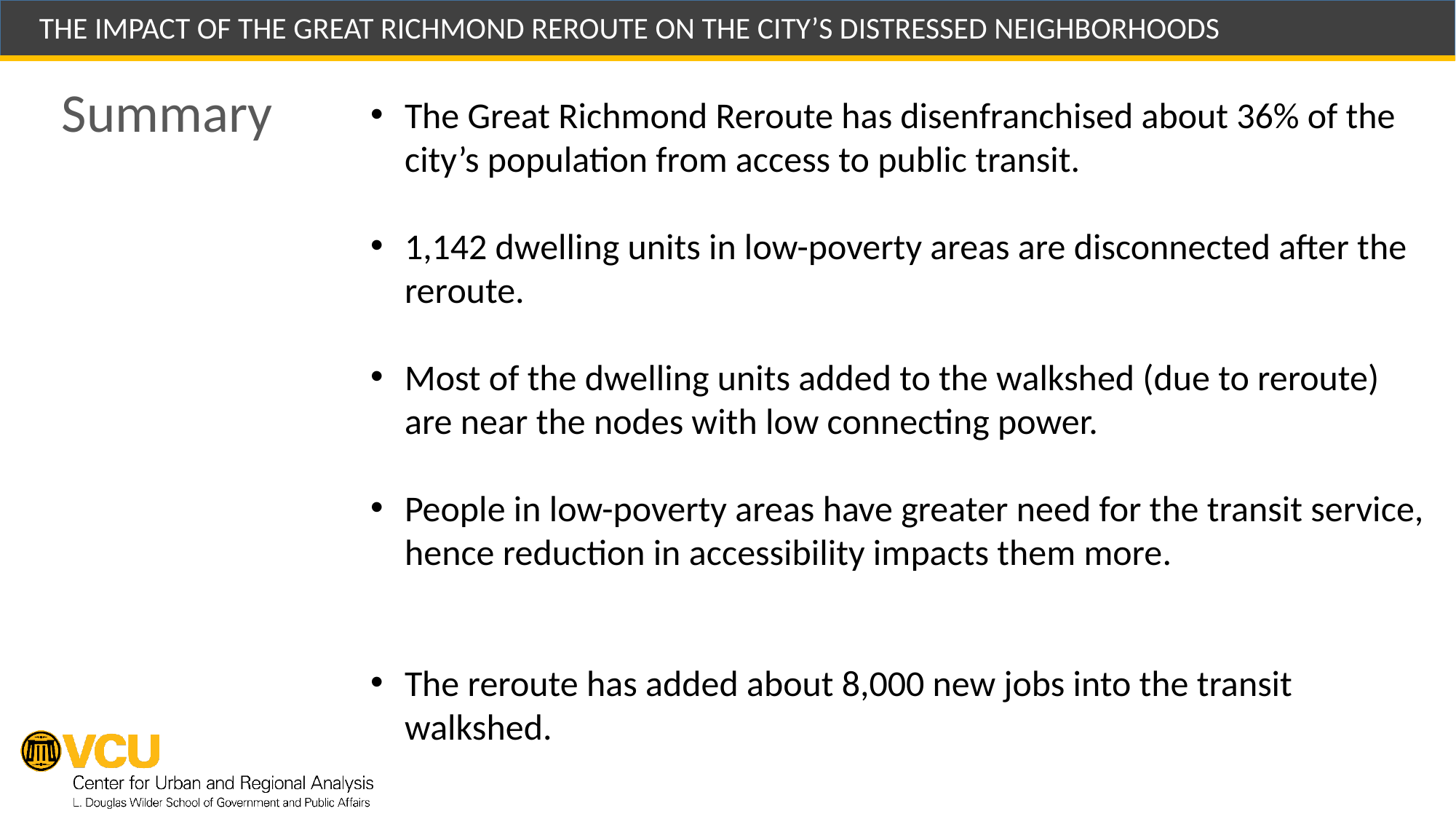

THE IMPACT OF THE GREAT RICHMOND REROUTE ON THE CITY’S DISTRESSED NEIGHBORHOODS
# Summary
The Great Richmond Reroute has disenfranchised about 36% of the city’s population from access to public transit.

1,142 dwelling units in low-poverty areas are disconnected after the reroute.

Most of the dwelling units added to the walkshed (due to reroute) are near the nodes with low connecting power.

People in low-poverty areas have greater need for the transit service, hence reduction in accessibility impacts them more.

The reroute has added about 8,000 new jobs into the transit walkshed.